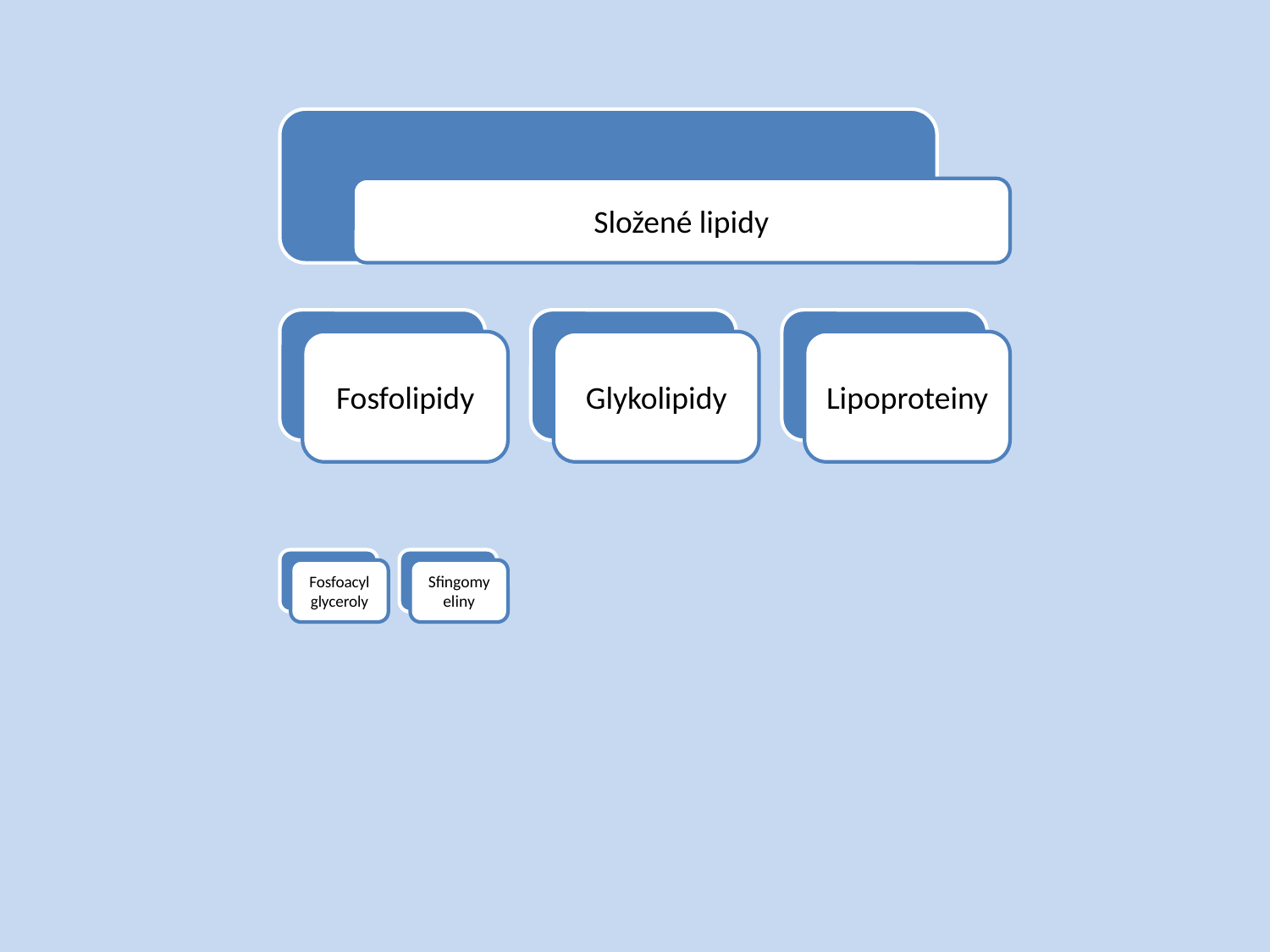

Složené lipidy
Fosfolipidy
Fosfoacylglyceroly
Sfingomyeliny
Glykolipidy
Lipoproteiny